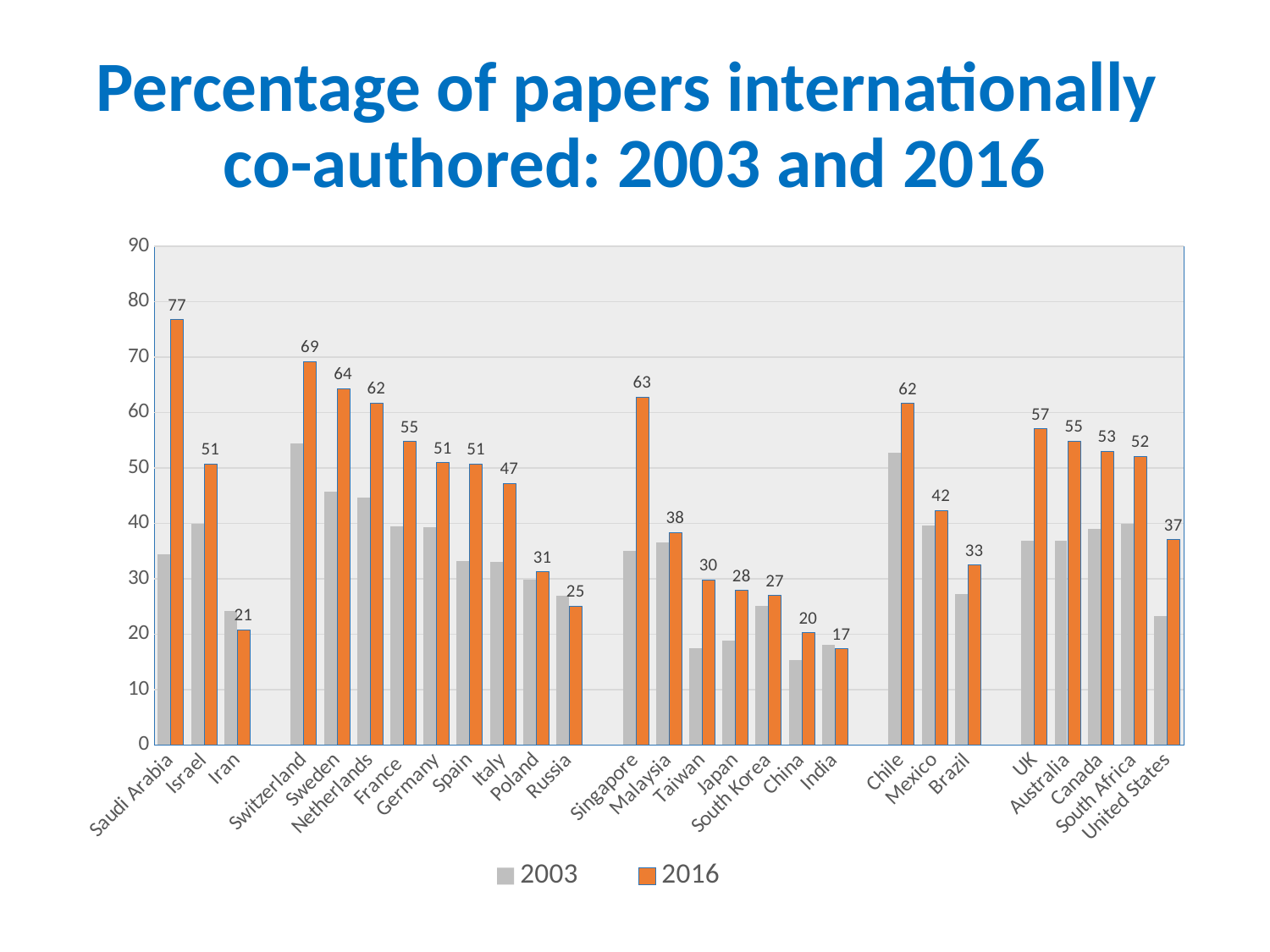

# Percentage of papers internationally co-authored: 2003 and 2016

### Chart

| Category | 2003 | 2016 |
|---|---|---|
| Saudi Arabia | 34.5 | 76.8 |
| Israel | 39.9 | 50.7 |
| Iran | 24.2 | 20.8 |
|  | None | None |
| Switzerland | 54.5 | 69.2 |
| Sweden | 45.7 | 64.3 |
| Netherlands | 44.7 | 61.8 |
| France  | 39.5 | 54.8 |
| Germany | 39.4 | 51.0 |
| Spain | 33.2 | 50.7 |
| Italy | 33.1 | 47.3 |
| Poland | 29.9 | 31.3 |
| Russia | 26.9 | 25.1 |
|  | None | None |
| Singapore | 35.0 | 62.8 |
| Malaysia | 36.6 | 38.4 |
| Taiwan | 17.5 | 29.8 |
| Japan | 18.9 | 27.9 |
| South Korea | 25.1 | 27.0 |
| China | 15.3 | 20.3 |
| India | 18.1 | 17.4 |
|  | None | None |
| Chile | 52.7 | 61.7 |
| Mexico | 39.6 | 42.3 |
| Brazil | 27.2 | 32.5 |
|  | None | None |
| UK | 36.9 | 57.1 |
| Australia | 36.9 | 54.9 |
| Canada | 39.0 | 53.0 |
| South Africa | 40.0 | 52.1 |
| United States | 23.3 | 37.1 |